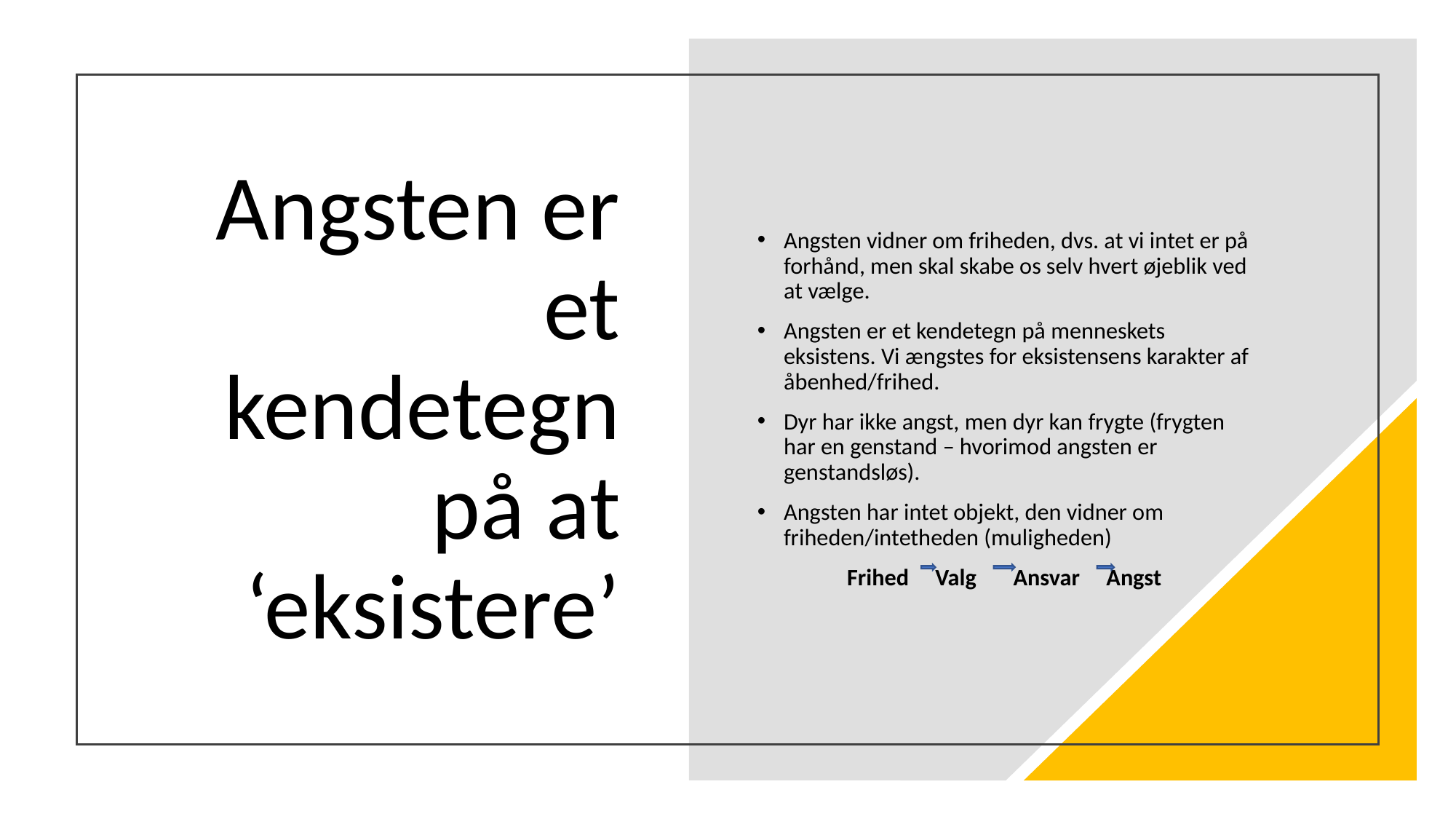

# Angsten er et kendetegn på at ‘eksistere’
Angsten vidner om friheden, dvs. at vi intet er på forhånd, men skal skabe os selv hvert øjeblik ved at vælge.
Angsten er et kendetegn på menneskets eksistens. Vi ængstes for eksistensens karakter af åbenhed/frihed.
Dyr har ikke angst, men dyr kan frygte (frygten har en genstand – hvorimod angsten er genstandsløs).
Angsten har intet objekt, den vidner om friheden/intetheden (muligheden)
                 Frihed     Valg       Ansvar     Angst